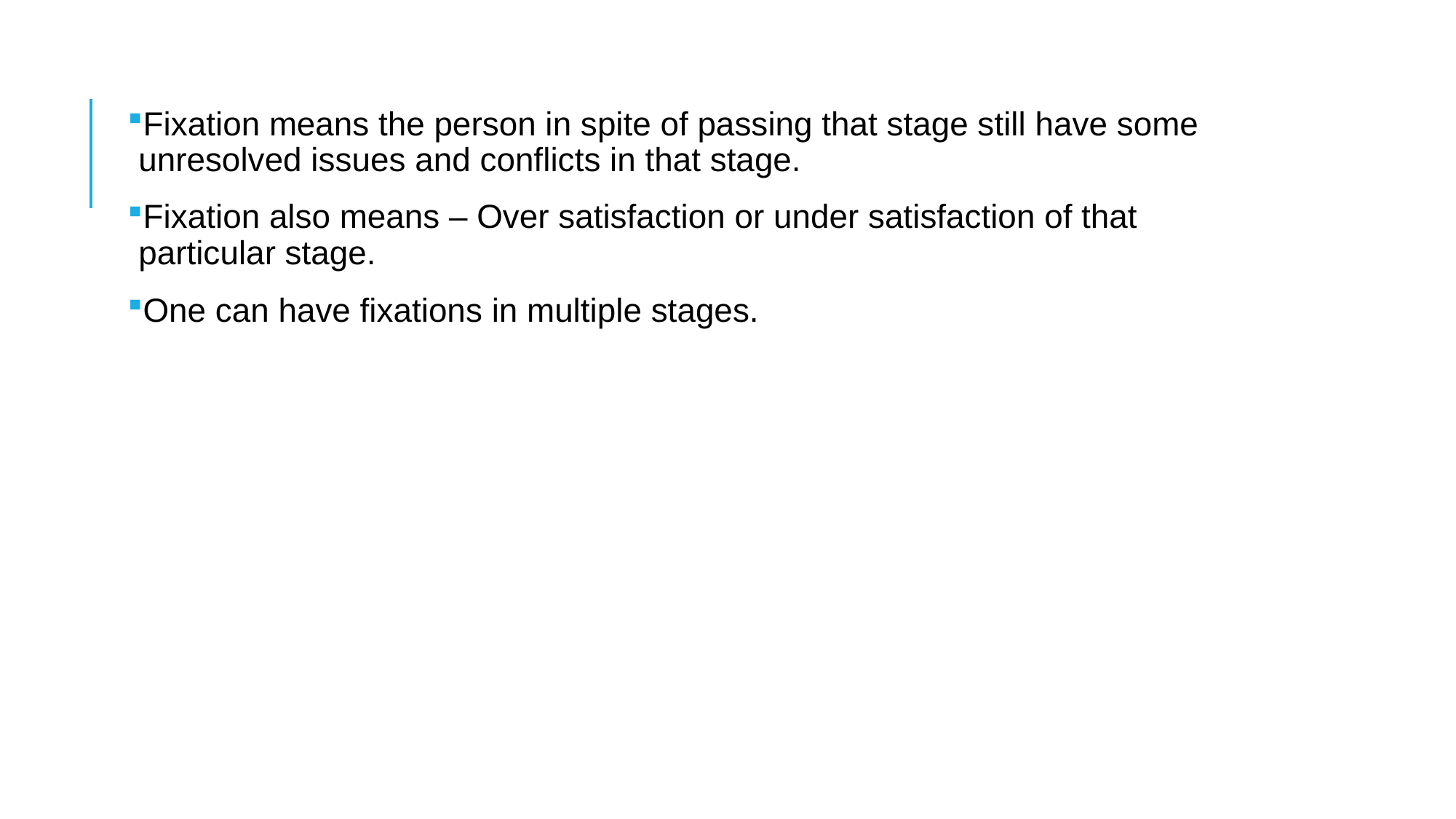

Fixation means the person in spite of passing that stage still have some unresolved issues and conflicts in that stage.
Fixation also means – Over satisfaction or under satisfaction of that particular stage.
One can have fixations in multiple stages.